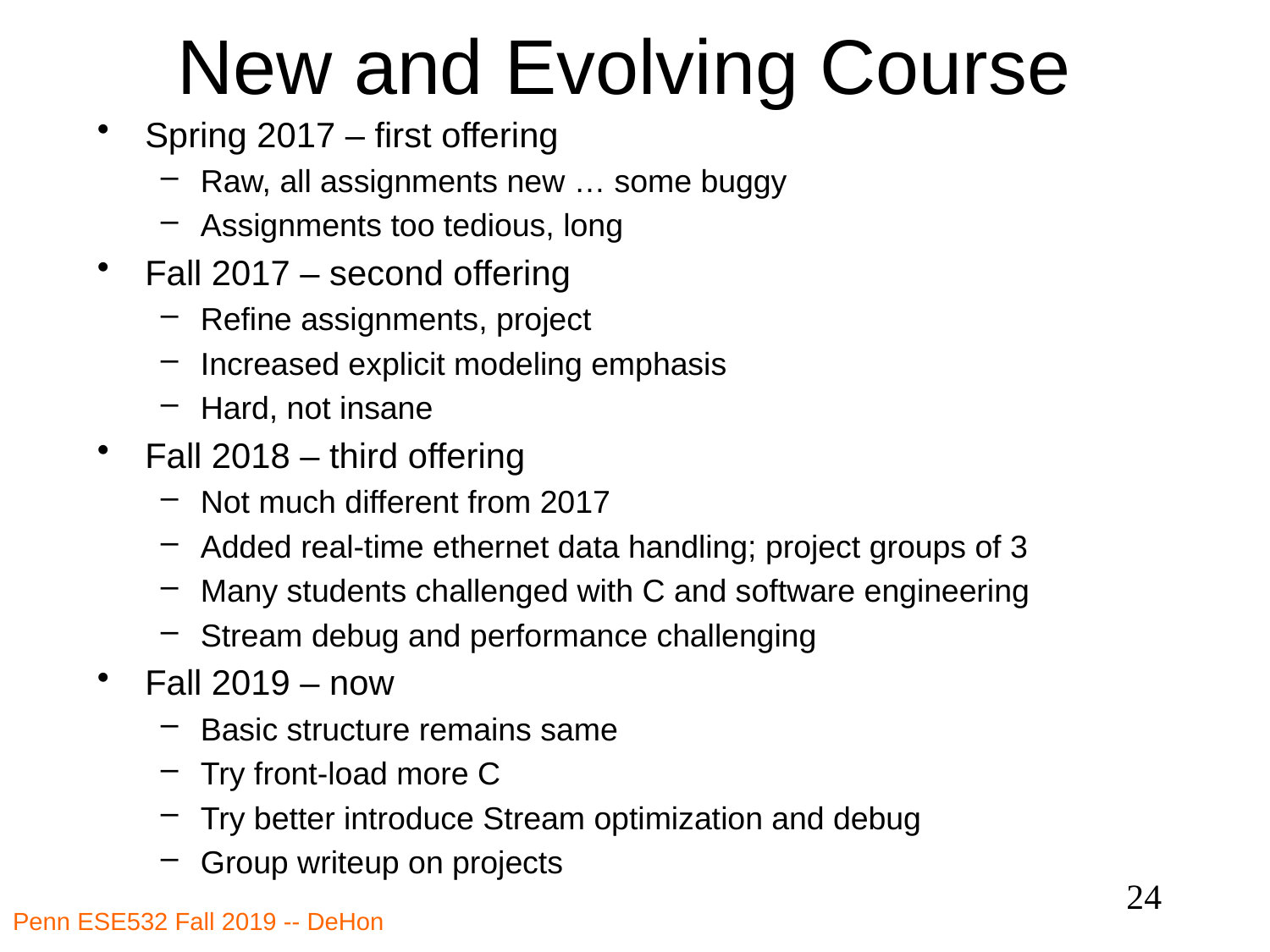

# New and Evolving Course
Spring 2017 – first offering
Raw, all assignments new … some buggy
Assignments too tedious, long
Fall 2017 – second offering
Refine assignments, project
Increased explicit modeling emphasis
Hard, not insane
Fall 2018 – third offering
Not much different from 2017
Added real-time ethernet data handling; project groups of 3
Many students challenged with C and software engineering
Stream debug and performance challenging
Fall 2019 – now
Basic structure remains same
Try front-load more C
Try better introduce Stream optimization and debug
Group writeup on projects

24
Penn ESE532 Fall 2019 -- DeHon